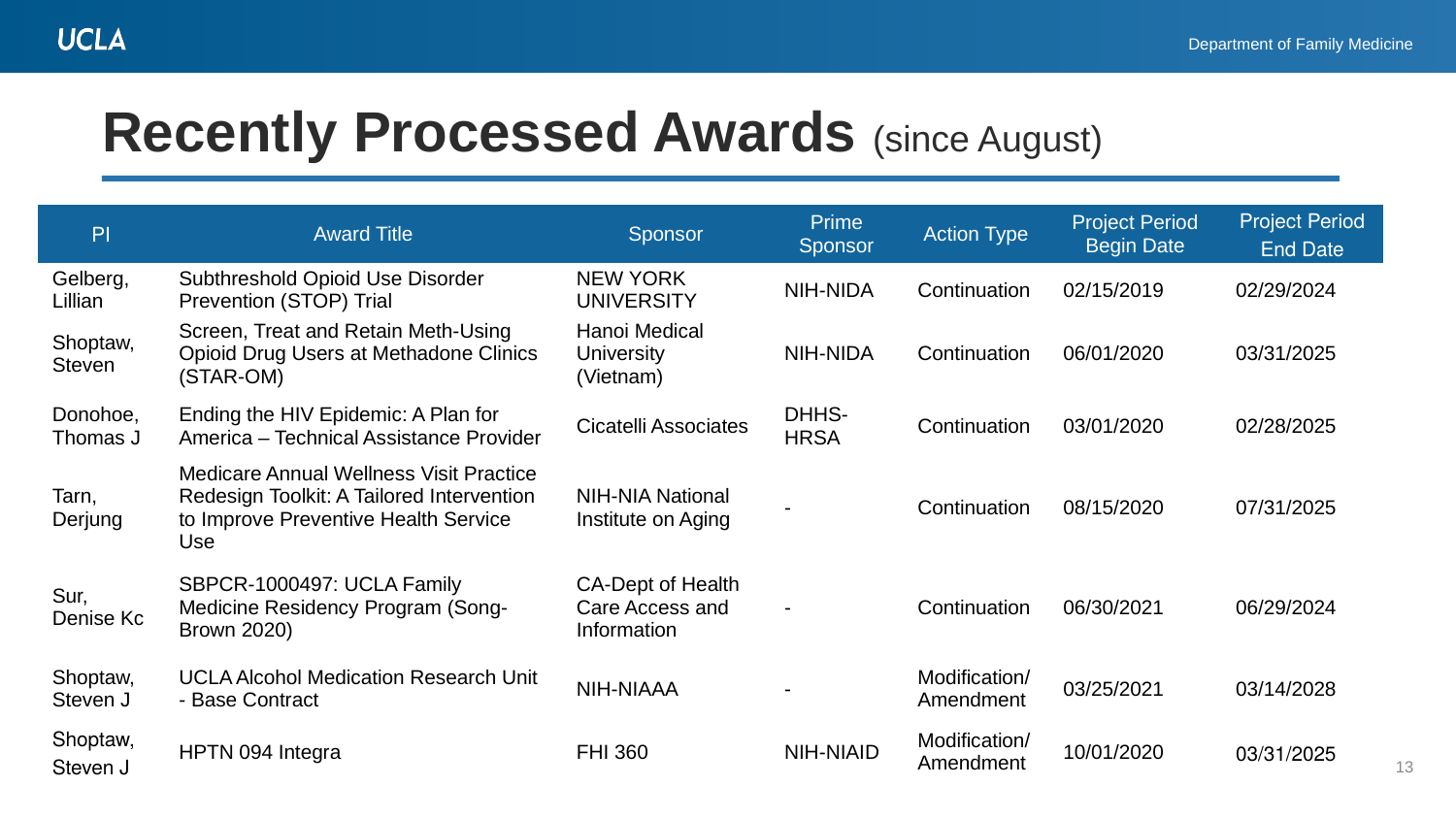

# Recently Processed Awards (since August)
| PI | Award Title | Sponsor | Prime Sponsor | Action Type | Project Period Begin Date | Project Period End Date |
| --- | --- | --- | --- | --- | --- | --- |
| Gelberg, Lillian | Subthreshold Opioid Use Disorder Prevention (STOP) Trial | NEW YORK UNIVERSITY | NIH-NIDA | Continuation | 02/15/2019 | 02/29/2024 |
| Shoptaw, Steven | Screen, Treat and Retain Meth-Using Opioid Drug Users at Methadone Clinics (STAR-OM) | Hanoi Medical University (Vietnam) | NIH-NIDA | Continuation | 06/01/2020 | 03/31/2025 |
| Donohoe, Thomas J | Ending the HIV Epidemic: A Plan for America – Technical Assistance Provider | Cicatelli Associates | DHHS-HRSA | Continuation | 03/01/2020 | 02/28/2025 |
| Tarn, Derjung | Medicare Annual Wellness Visit Practice Redesign Toolkit: A Tailored Intervention to Improve Preventive Health Service Use | NIH-NIA National Institute on Aging | - | Continuation | 08/15/2020 | 07/31/2025 |
| Sur, Denise Kc | SBPCR-1000497: UCLA Family Medicine Residency Program (Song-Brown 2020) | CA-Dept of Health Care Access and Information | - | Continuation | 06/30/2021 | 06/29/2024 |
| Shoptaw, Steven J | UCLA Alcohol Medication Research Unit - Base Contract | NIH-NIAAA | - | Modification/ Amendment | 03/25/2021 | 03/14/2028 |
| Shoptaw, Steven J | HPTN 094 Integra | FHI 360 | NIH-NIAID | Modification/ Amendment | 10/01/2020 | 03/31/2025 |
13